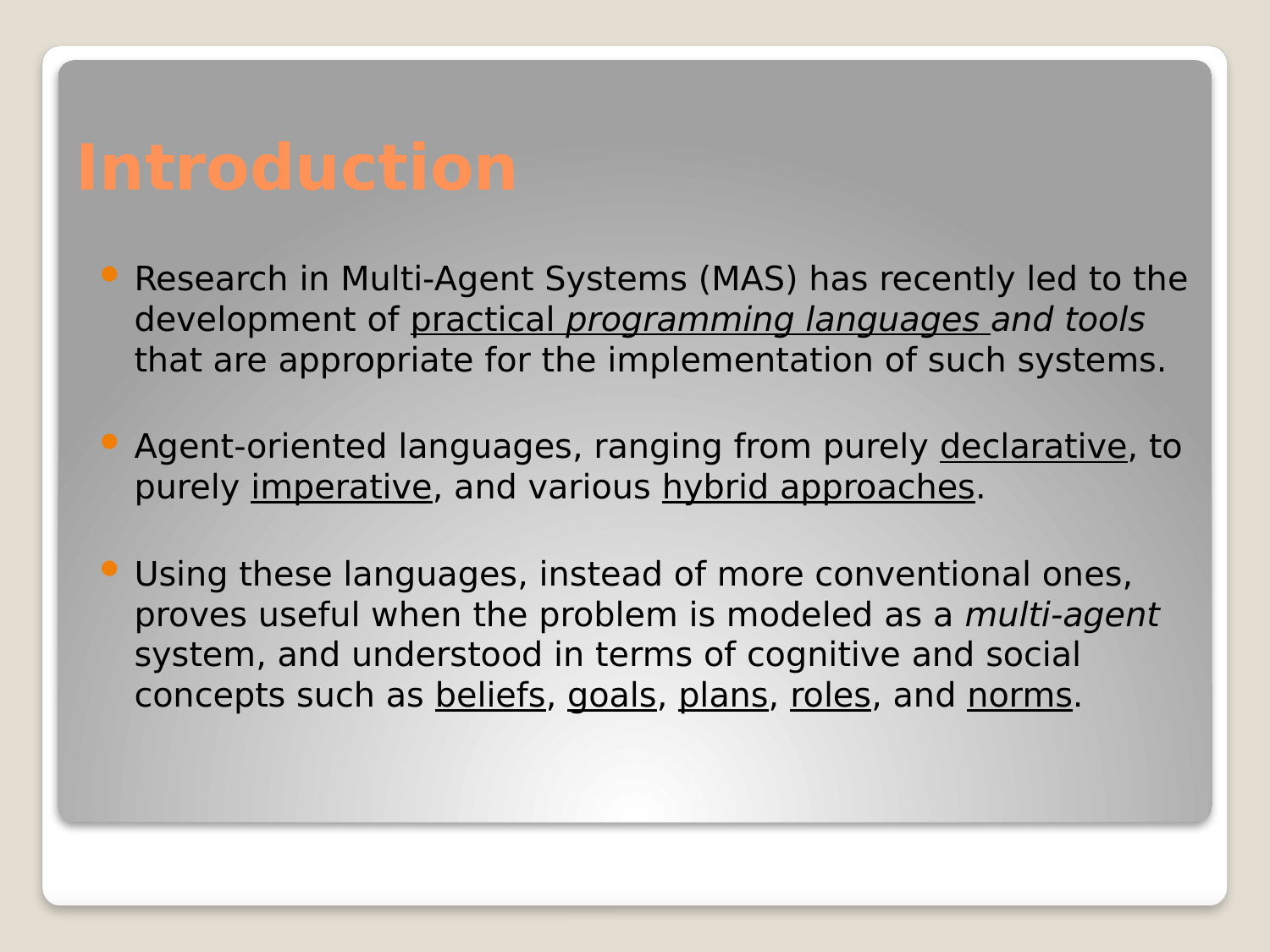

# Introduction

Research in Multi-Agent Systems (MAS) has recently led to the development of practical programming languages and tools that are appropriate for the implementation of such systems.

Agent-oriented languages, ranging from purely declarative, to purely imperative, and various hybrid approaches.

Using these languages, instead of more conventional ones, proves useful when the problem is modeled as a multi-agent system, and understood in terms of cognitive and social concepts such as beliefs, goals, plans, roles, and norms.